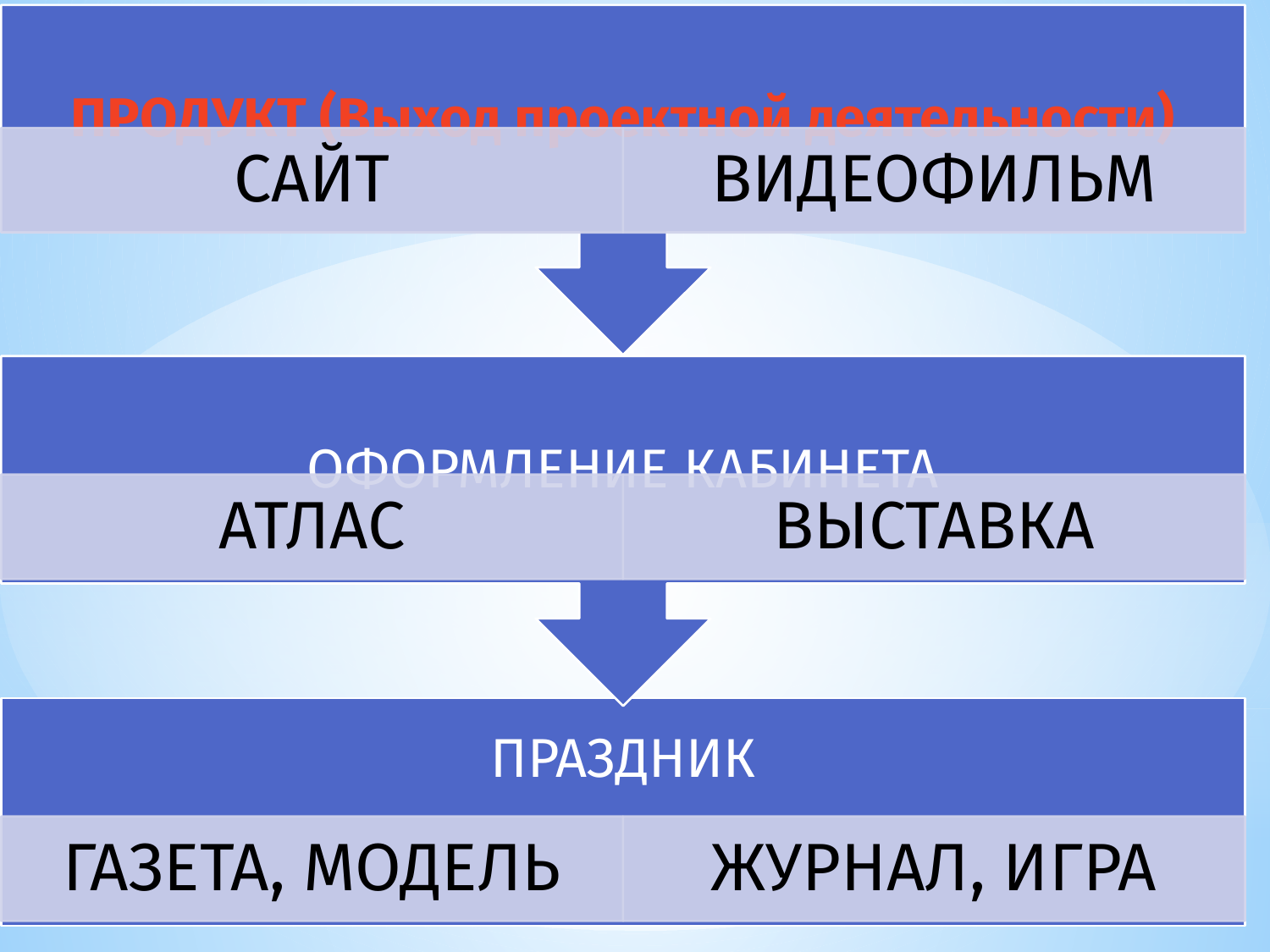

ПРАЗДНИК
ГАЗЕТА, МОДЕЛЬ
ЖУРНАЛ, ИГРА
ОФОРМЛЕНИЕ КАБИНЕТА
АТЛАС
ВЫСТАВКА
ПРОДУКТ (Выход проектной деятельности)
САЙТ
ВИДЕОФИЛЬМ